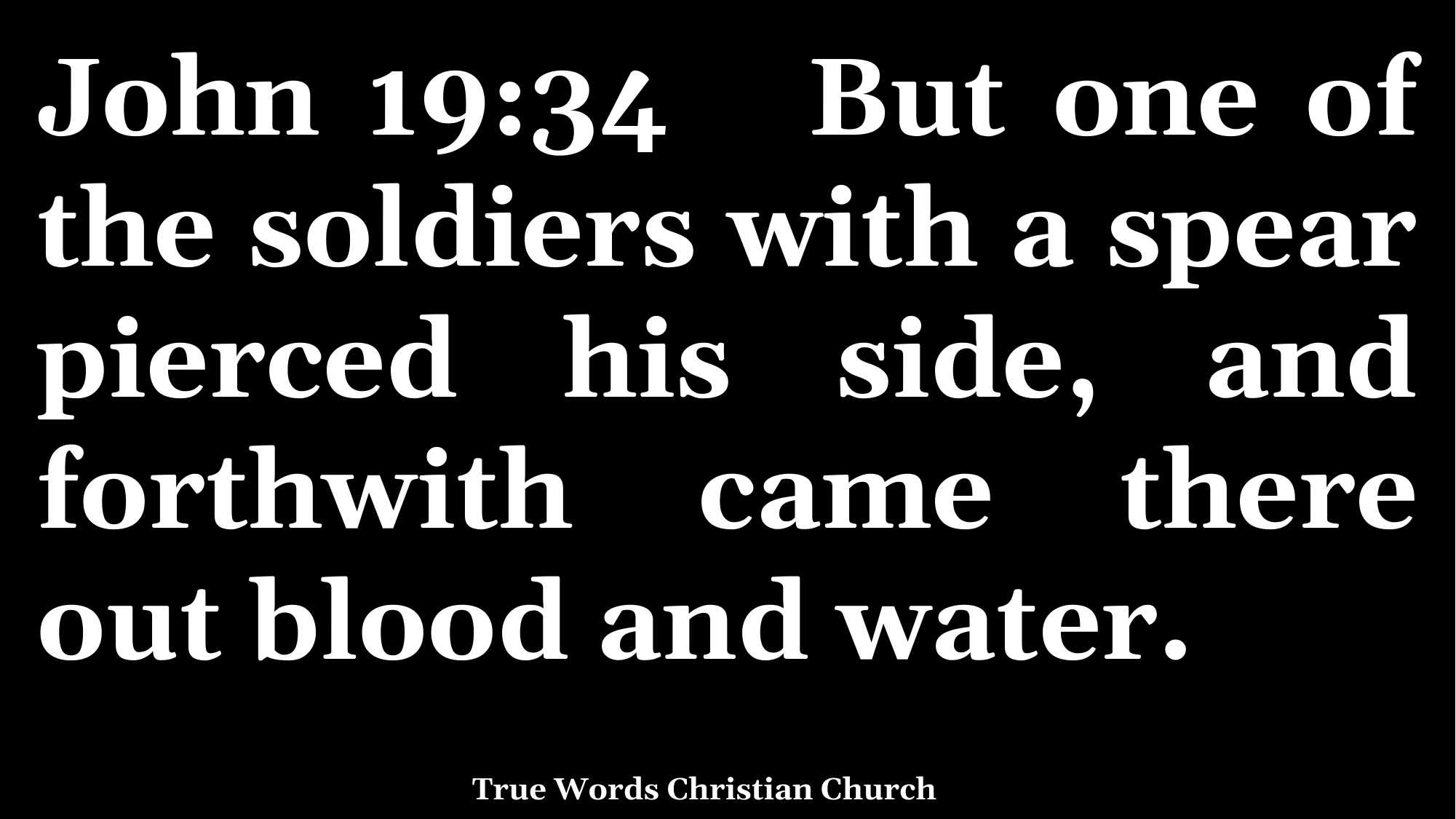

John 19:34   But one of the soldiers with a spear pierced his side, and forthwith came there out blood and water.
True Words Christian Church